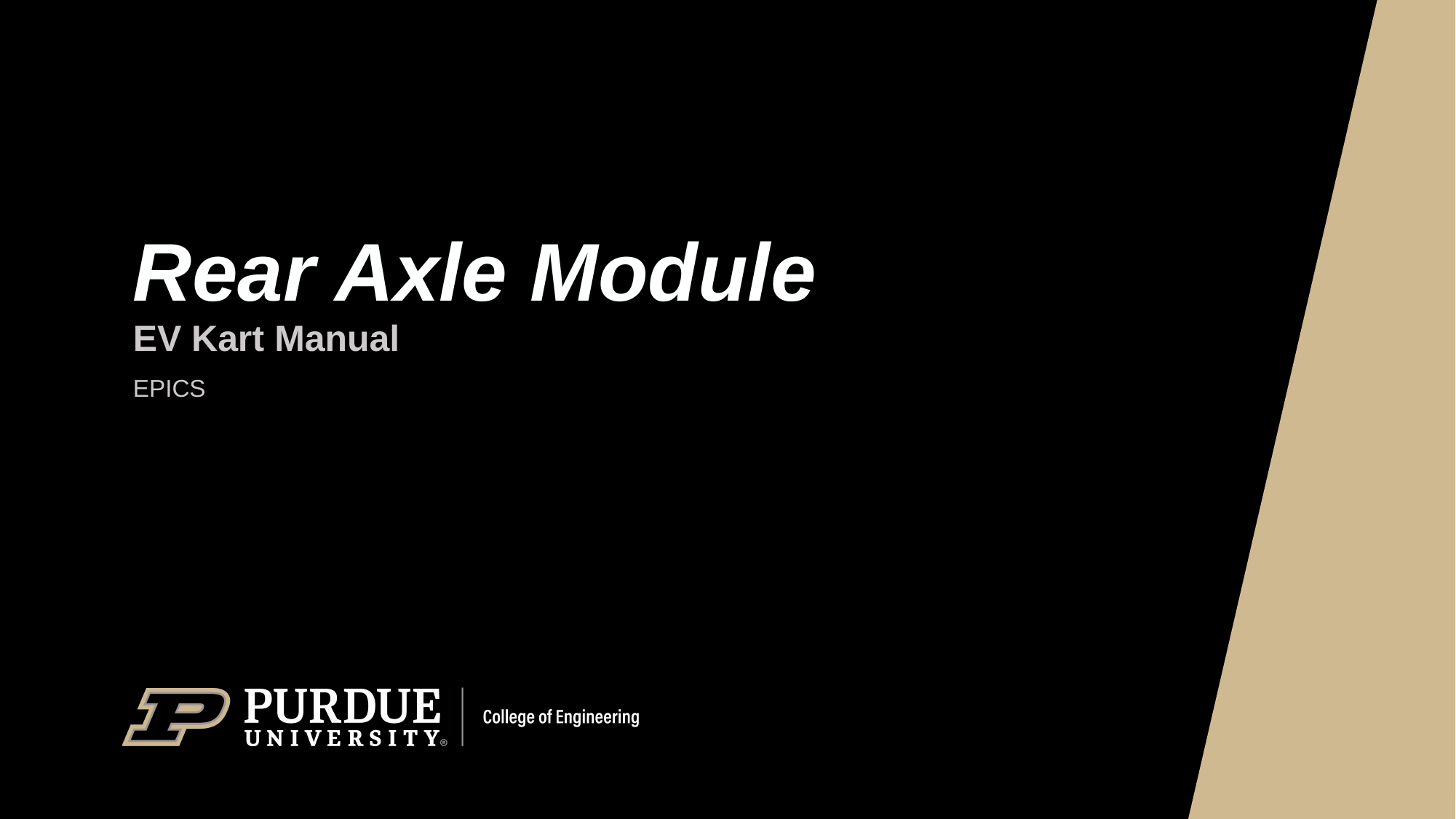

# Rear Axle Module
EV Kart Manual
EPICS